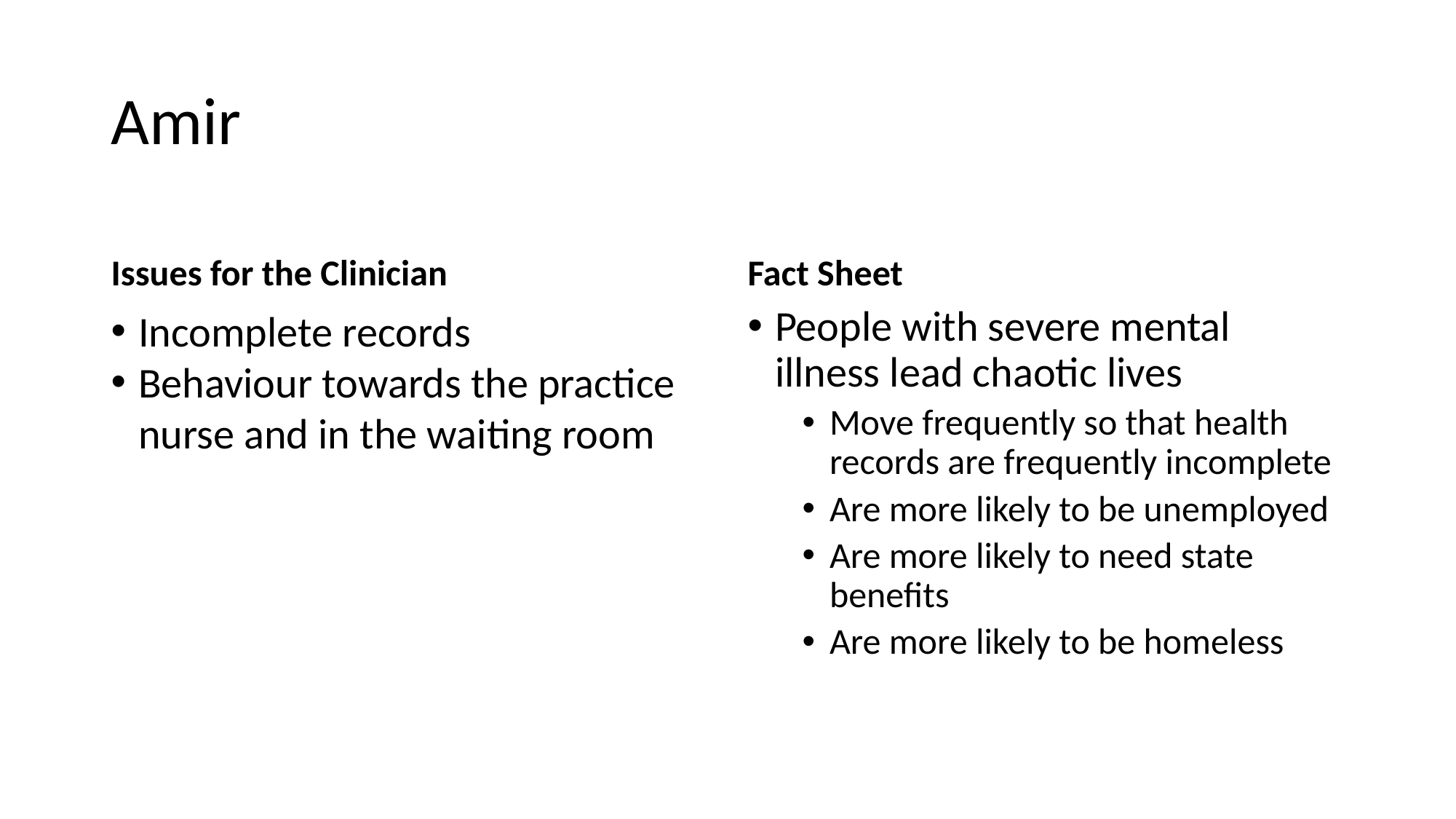

# Amir
Issues for the Clinician
Fact Sheet
Incomplete records
Behaviour towards the practice nurse and in the waiting room
People with severe mental illness lead chaotic lives
Move frequently so that health records are frequently incomplete
Are more likely to be unemployed
Are more likely to need state benefits
Are more likely to be homeless